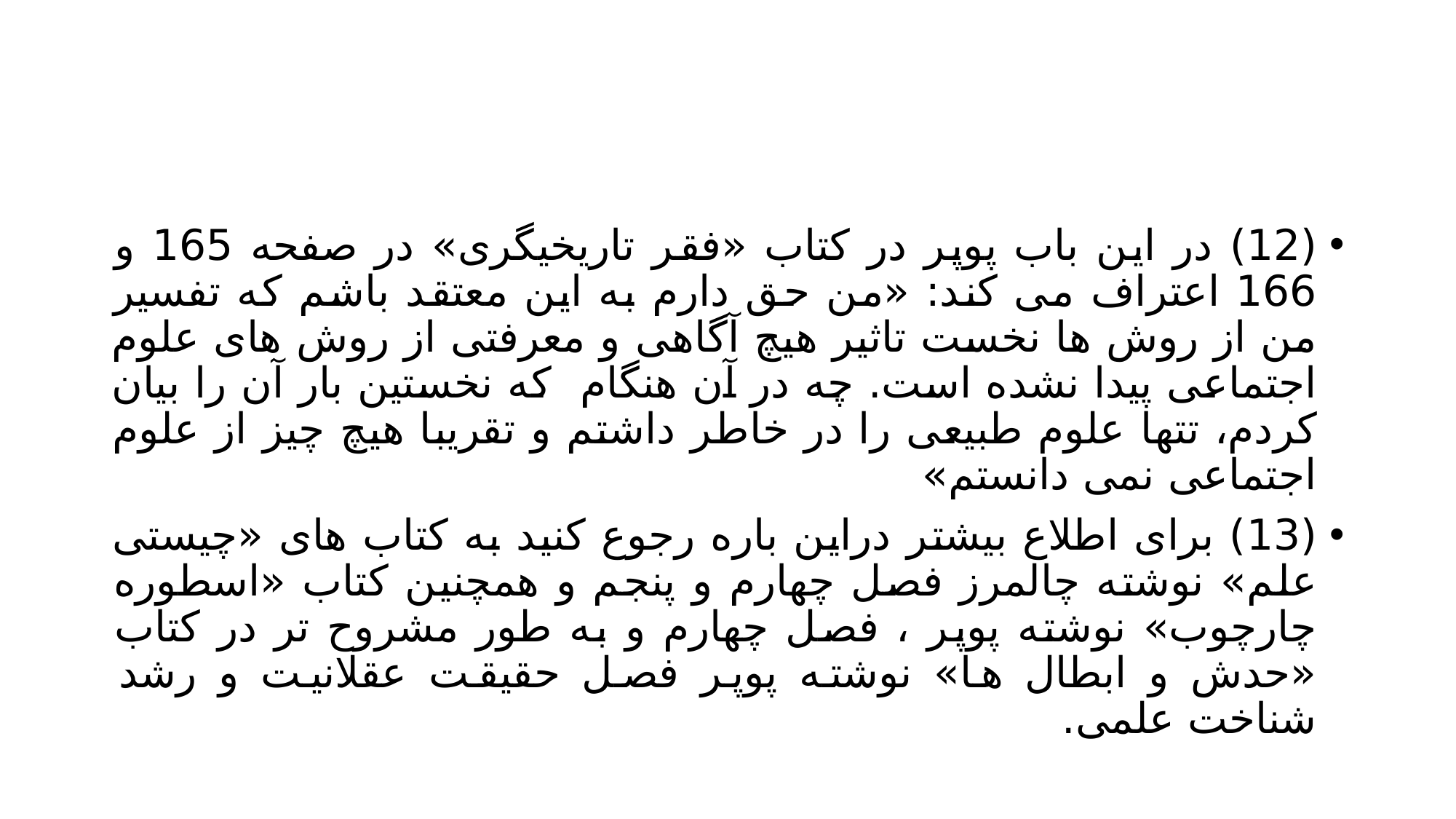

#
(12) در این باب پوپر در کتاب «فقر تاریخیگری» در صفحه 165 و 166 اعتراف می کند: «من حق دارم به این معتقد باشم که تفسیر من از روش ها نخست تاثیر هیچ آگاهی و معرفتی از روش های علوم اجتماعی پیدا نشده است. چه در آن هنگام  که نخستین بار آن را بیان کردم، تتها علوم طبیعی را در خاطر داشتم و تقریبا هیچ چیز از علوم اجتماعی نمی دانستم»
(13) برای اطلاع بیشتر دراین باره رجوع کنید به کتاب های «چیستی علم» نوشته چالمرز فصل چهارم و پنجم و همچنین کتاب «اسطوره چارچوب» نوشته پوپر ، فصل چهارم و به طور مشروح تر در کتاب «حدش و ابطال ها» نوشته پوپر فصل حقیقت عقلانیت و رشد شناخت علمی.